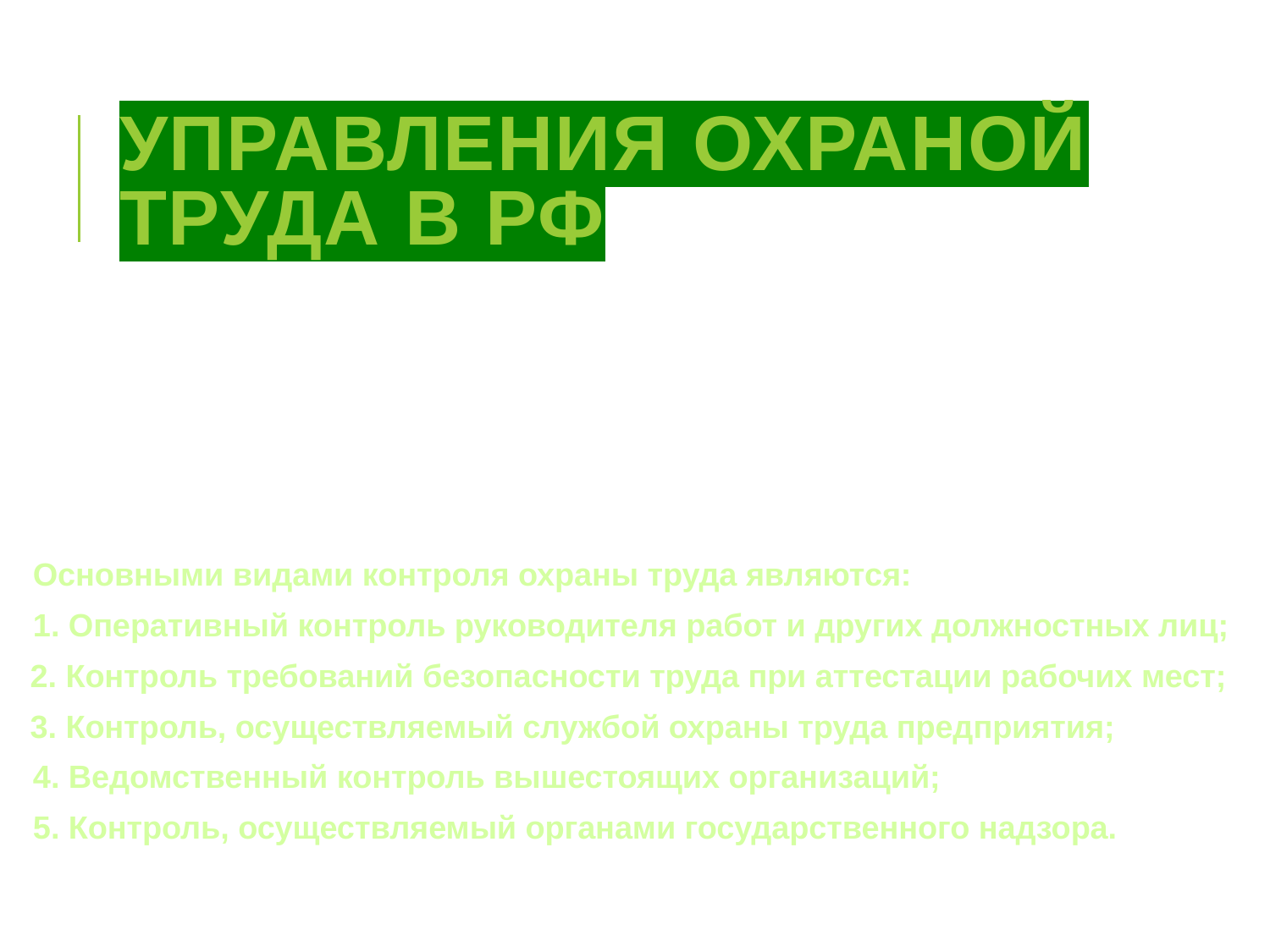

# Управления охраной труда в РФ

Основными видами контроля охраны труда являются:
1. Оперативный контроль руководителя работ и других должностных лиц;
 2. Контроль требований безопасности труда при аттестации рабочих мест;
 3. Контроль, осуществляемый службой охраны труда предприятия;
4. Ведомственный контроль вышестоящих организаций;
5. Контроль, осуществляемый органами государственного надзора.